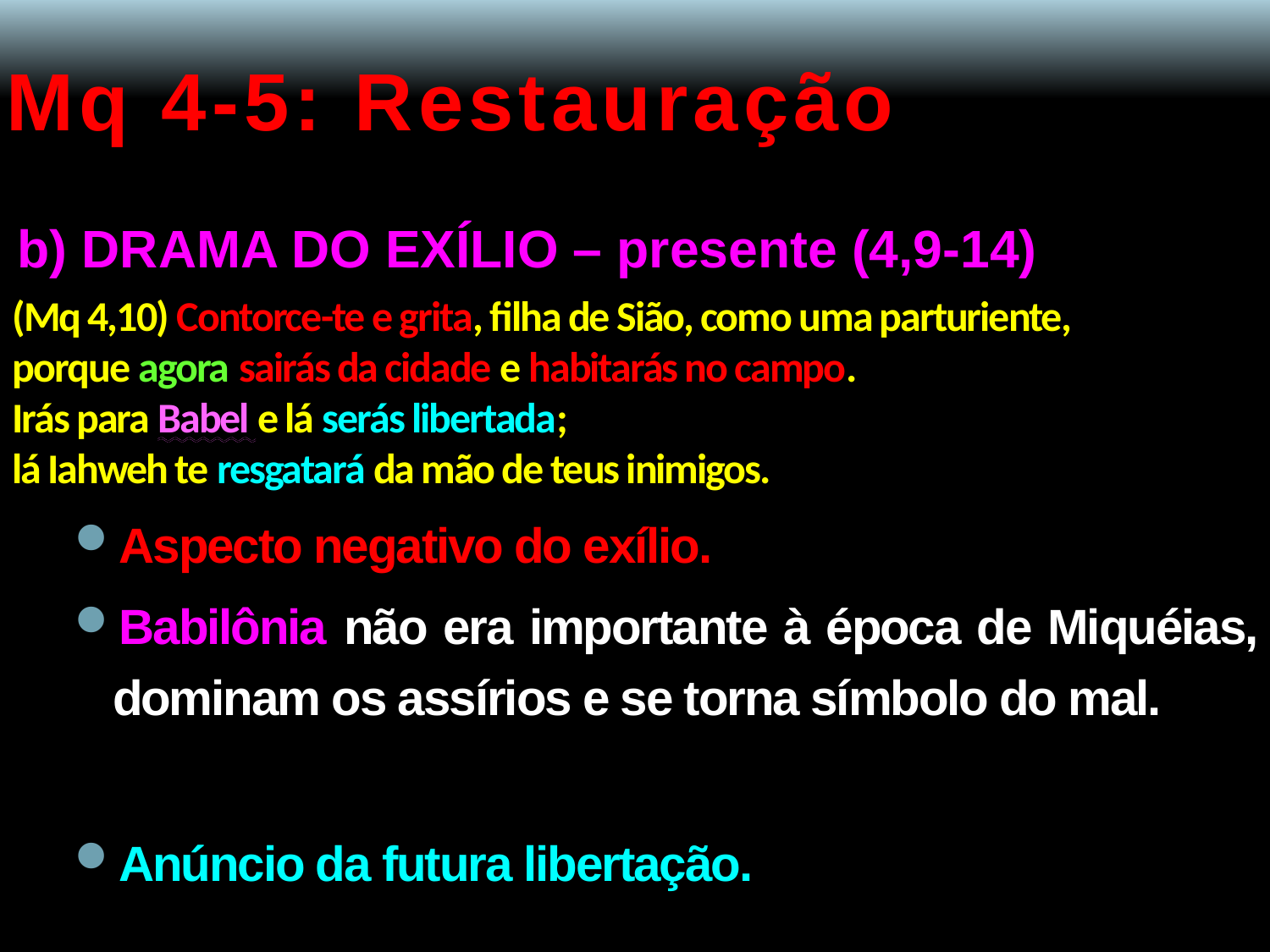

# Mq 4-5: Restauração
b) DRAMA DO EXÍLIO – presente (4,9-14)
(Mq 4,10) Contorce-te e grita, filha de Sião, como uma parturiente,
porque agora sairás da cidade e habitarás no campo.
Irás para Babel e lá serás libertada;
lá Iahweh te resgatará da mão de teus inimigos.
Aspecto negativo do exílio.
Babilônia não era importante à época de Miquéias, dominam os assírios e se torna símbolo do mal.

Anúncio da futura libertação.